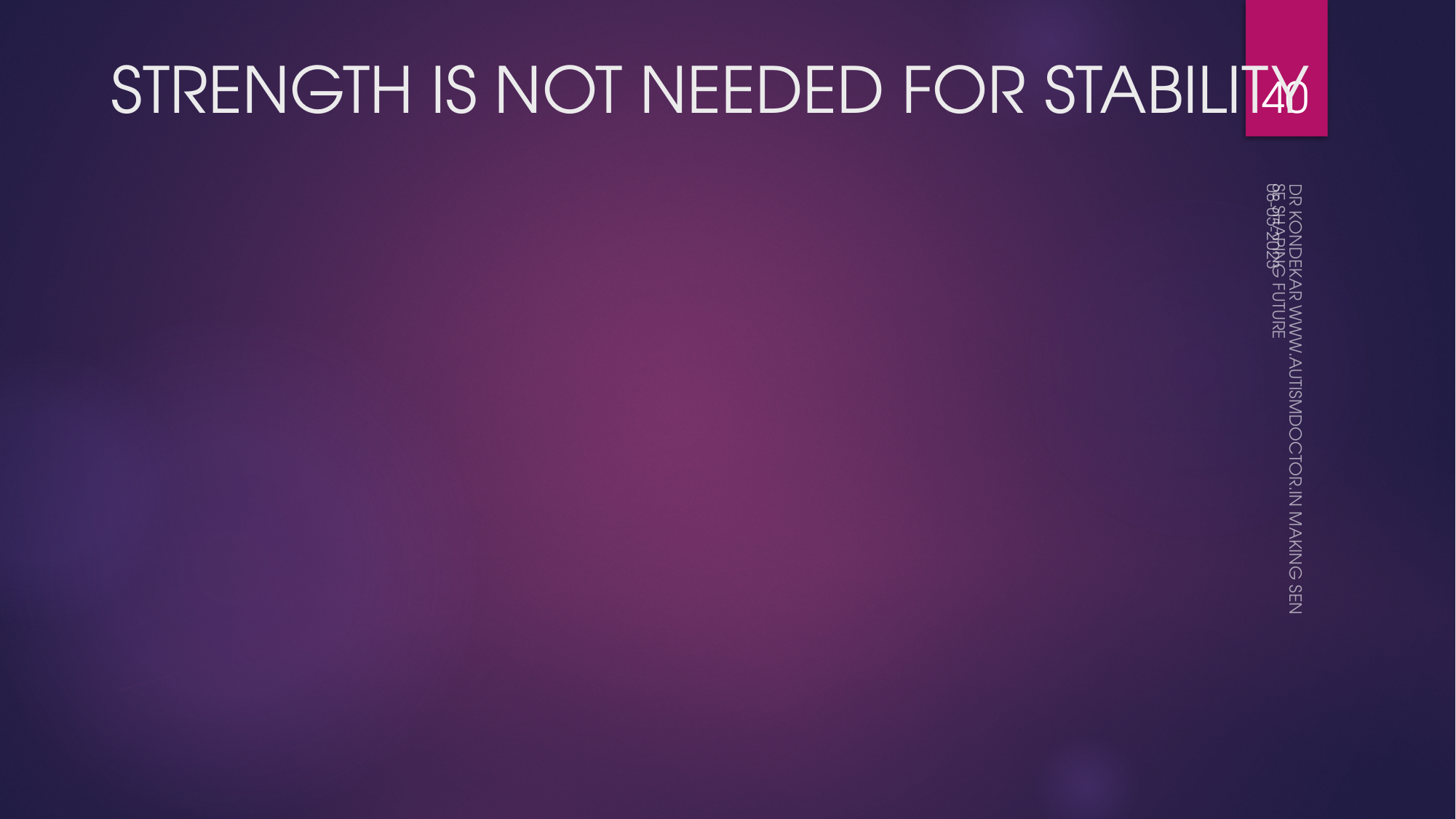

40
# STRENGTH IS NOT NEEDED FOR STABILITY
08-05-2023
DR KONDEKAR WWW.AUTISMDOCTOR.IN MAKING SENSE SHAPING FUTURE